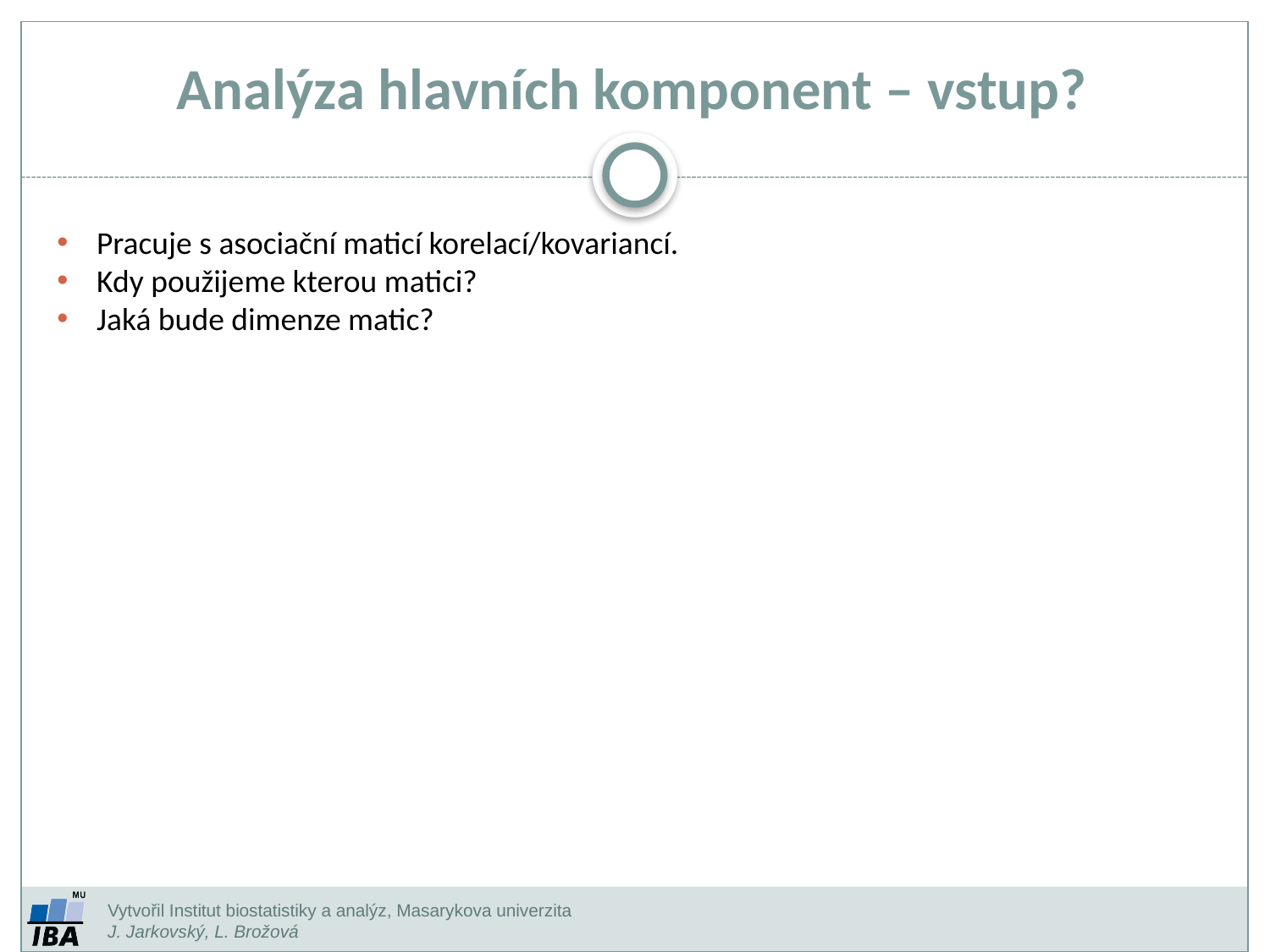

Analýza hlavních komponent – vstup?
Pracuje s asociační maticí korelací/kovariancí.
Kdy použijeme kterou matici?
Jaká bude dimenze matic?
Vytvořil Institut biostatistiky a analýz, Masarykova univerzita
J. Jarkovský, L. Brožová